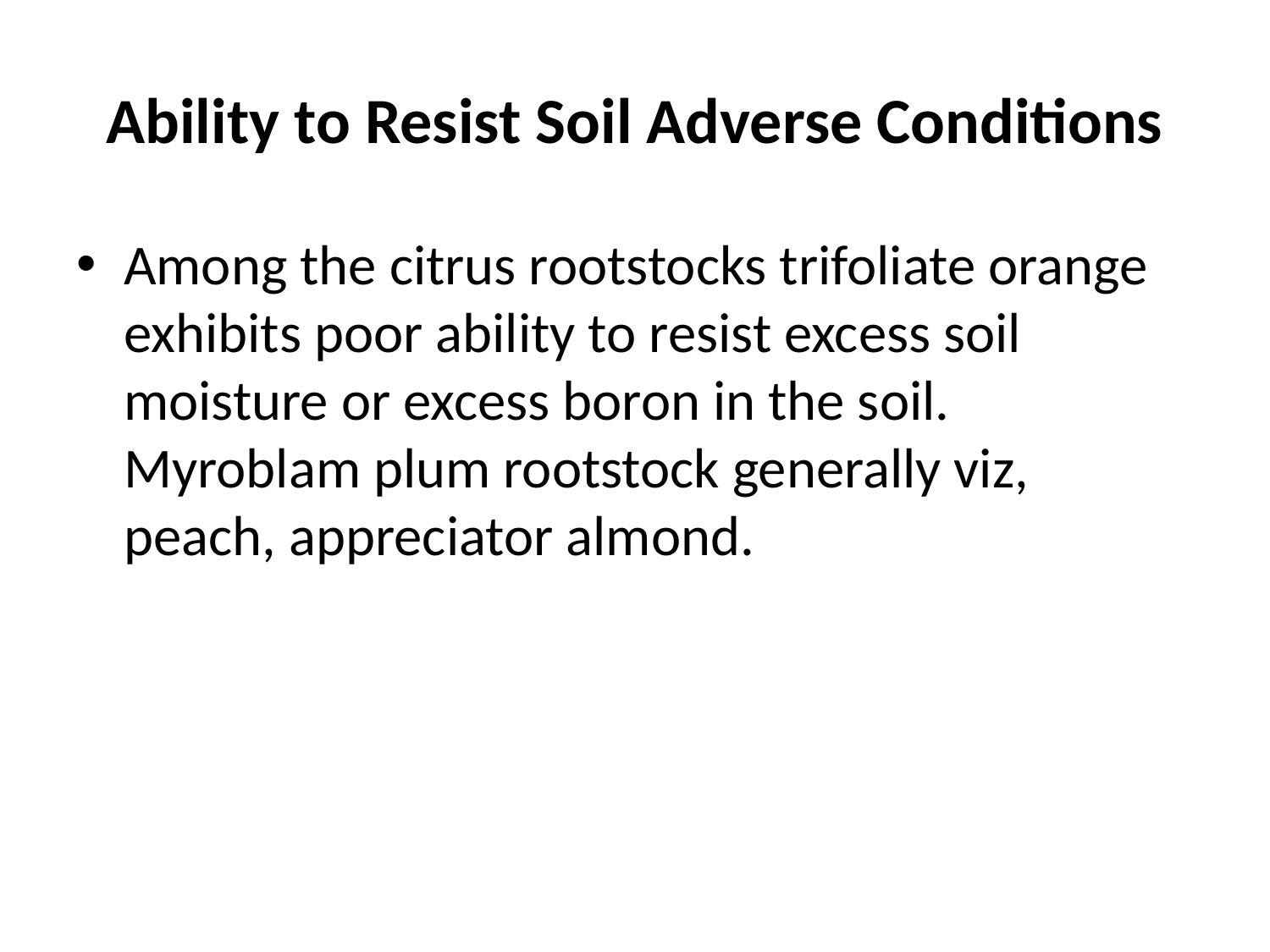

# Ability to Resist Soil Adverse Conditions
Among the citrus rootstocks trifoliate orange exhibits poor ability to resist excess soil moisture or excess boron in the soil. Myroblam plum rootstock generally viz, peach, appreciator almond.